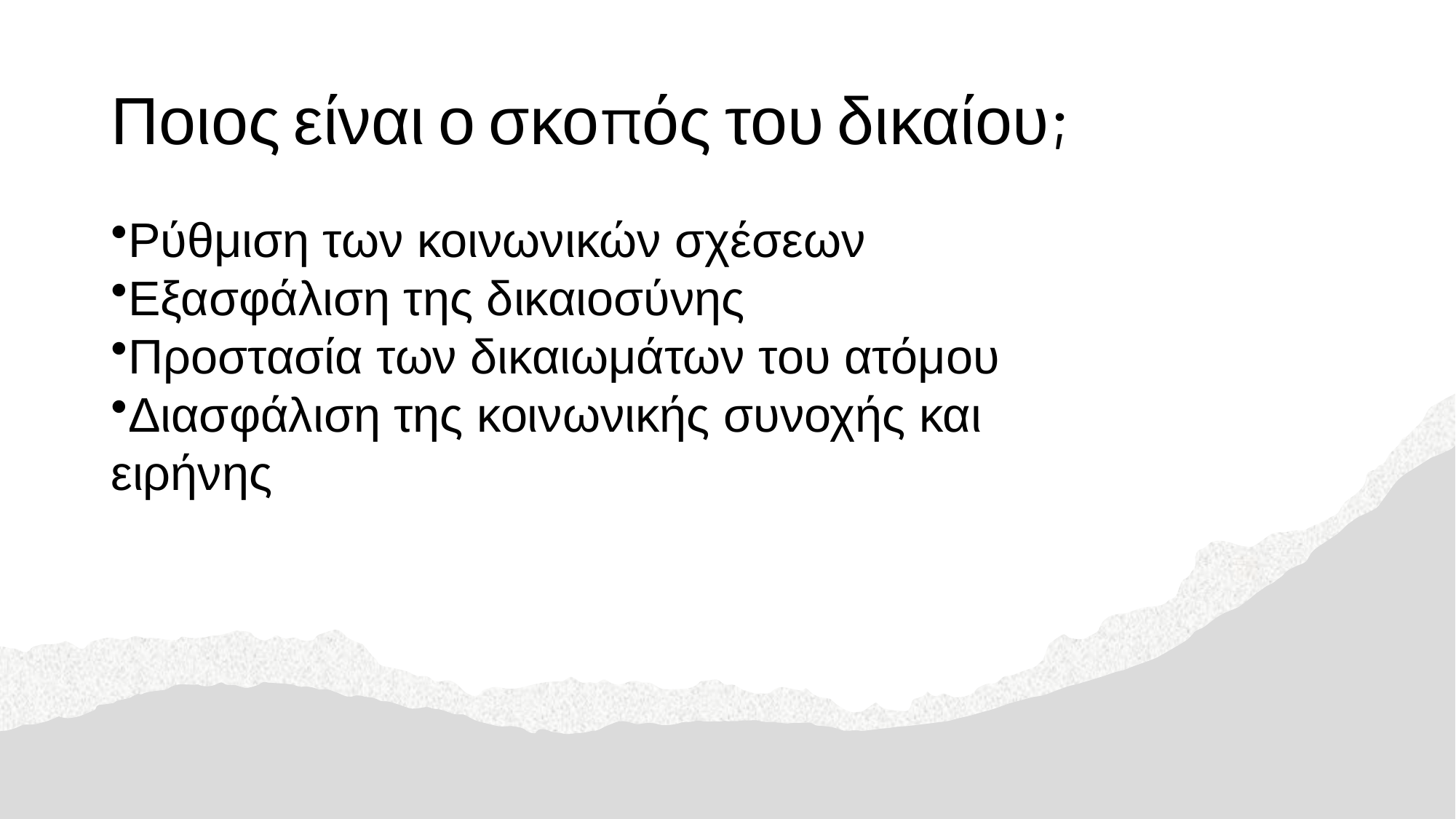

# Ποιος είναι ο σκοπός του δικαίου;
Ρύθμιση των κοινωνικών σχέσεων
Εξασφάλιση της δικαιοσύνης
Προστασία των δικαιωμάτων του ατόμου
Διασφάλιση της κοινωνικής συνοχής και ειρήνης